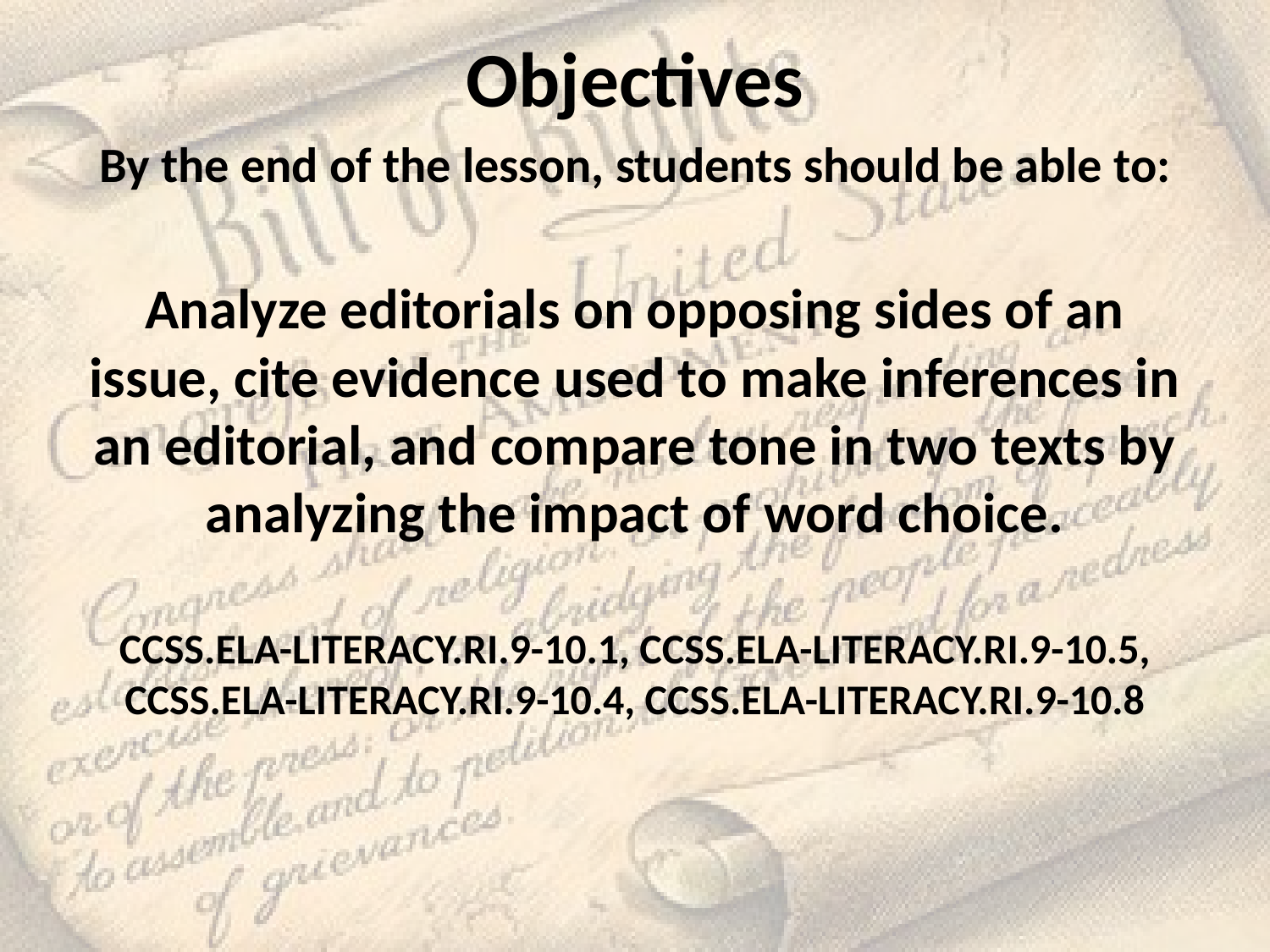

# Objectives
By the end of the lesson, students should be able to:

Analyze editorials on opposing sides of an issue, cite evidence used to make inferences in an editorial, and compare tone in two texts by analyzing the impact of word choice.

CCSS.ELA-LITERACY.RI.9-10.1, CCSS.ELA-LITERACY.RI.9-10.5, CCSS.ELA-LITERACY.RI.9-10.4, CCSS.ELA-LITERACY.RI.9-10.8